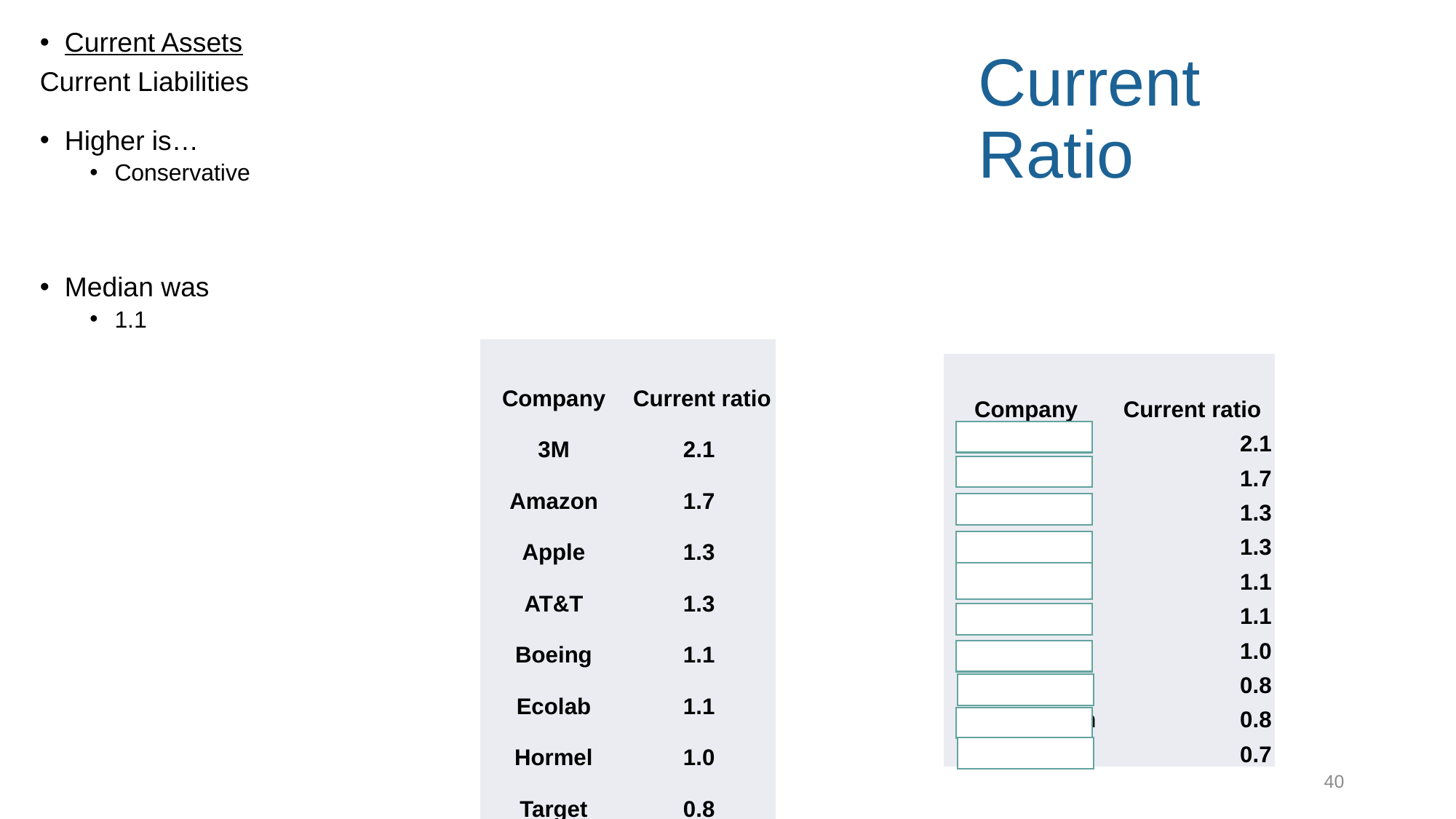

Current Assets
Current Liabilities

Higher is…
Conservative

Median was
1.1

# Current Ratio
| Company | Current ratio |
| --- | --- |
| 3M | 2.1 |
| Amazon | 1.7 |
| Apple | 1.3 |
| AT&T | 1.3 |
| Boeing | 1.1 |
| Ecolab | 1.1 |
| Hormel | 1.0 |
| Target | 0.8 |
| UnitedHealth | 0.8 |
| Xcel Energy | 0.7 |
| Company | Current ratio |
| --- | --- |
| Hormel | 2.1 |
| 3M | 1.7 |
| Boeing | 1.3 |
| Ecolab | 1.3 |
| Amazon | 1.1 |
| Apple | 1.1 |
| Target | 1.0 |
| Xcel Energy | 0.8 |
| UnitedHealth | 0.8 |
| AT&T | 0.7 |

40